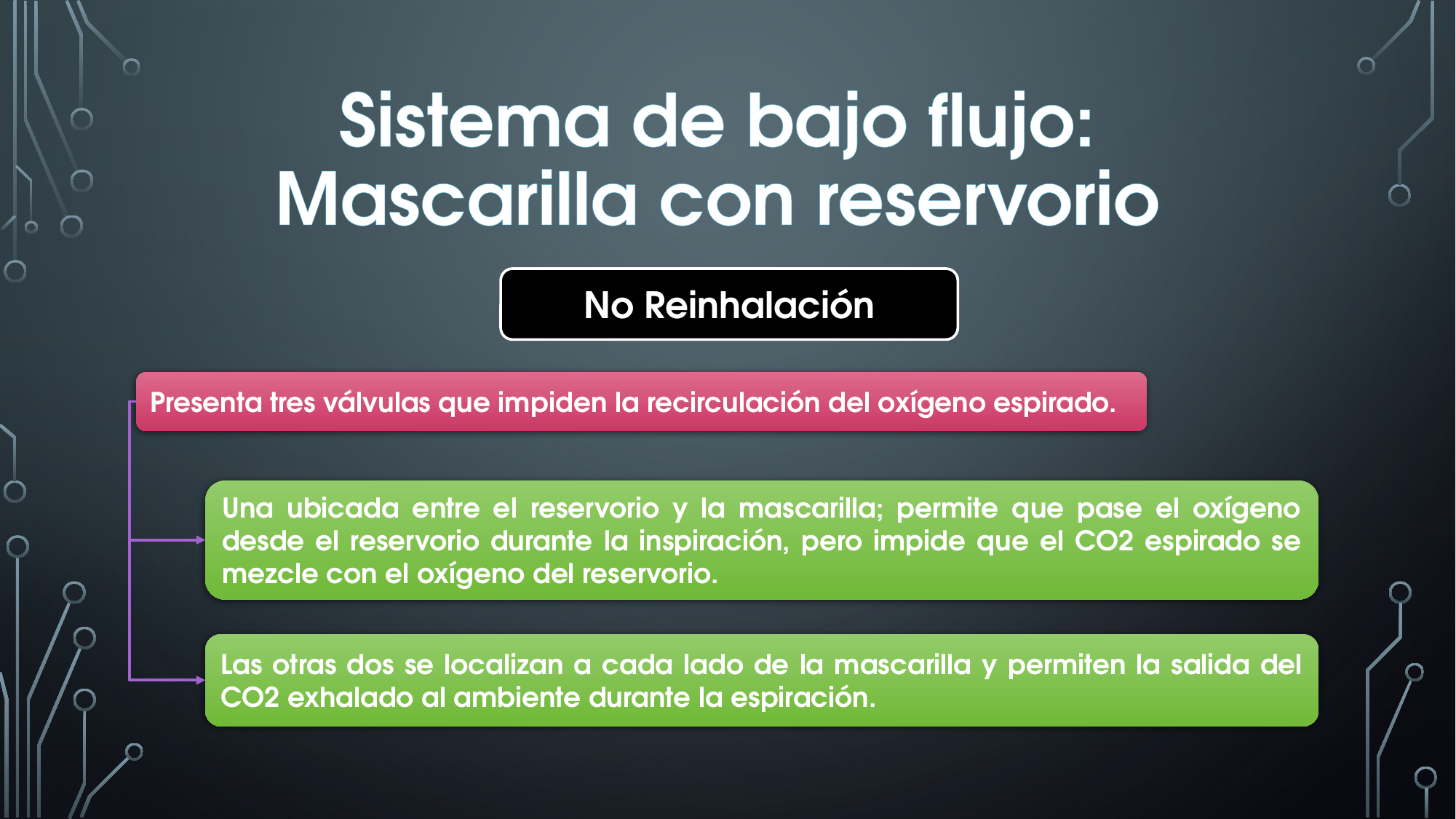

# Sistema de bajo flujo: Mascarilla con reservorio

No Reinhalación
Presenta tres válvulas que impiden la recirculación del oxígeno espirado.
Una ubicada entre el reservorio y la mascarilla; permite que pase el oxígeno desde el reservorio durante la inspiración, pero impide que el CO2 espirado se mezcle con el oxígeno del reservorio.
Las otras dos se localizan a cada lado de la mascarilla y permiten la salida del CO2 exhalado al ambiente durante la espiración.